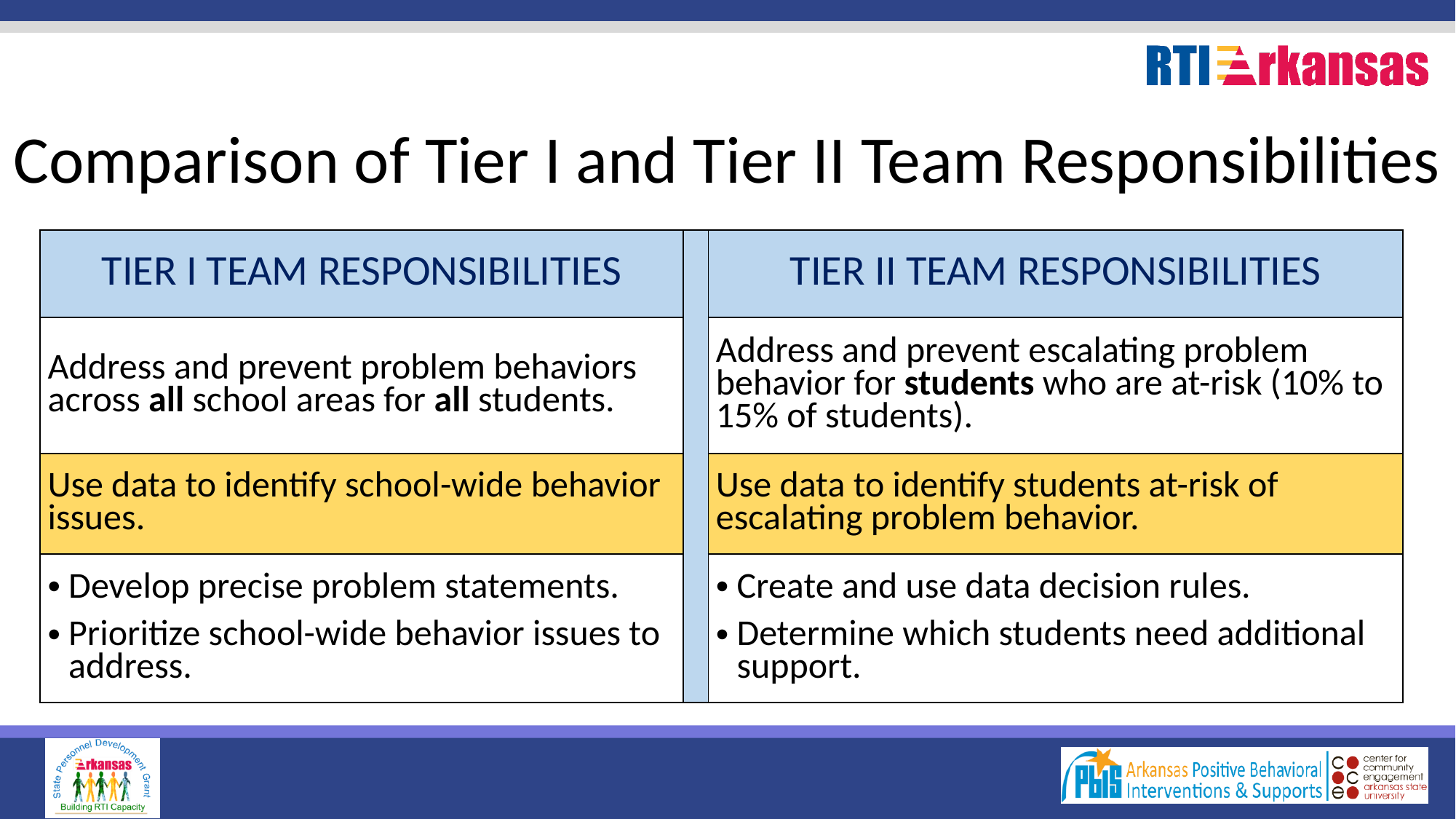

Comparison of Tier I and Tier II Team Responsibilities
| TIER I TEAM RESPONSIBILITIES |  | TIER II TEAM RESPONSIBILITIES |
| --- | --- | --- |
| Address and prevent problem behaviors across all school areas for all students. |  | Address and prevent escalating problem behavior for students who are at-risk (10% to 15% of students). |
| Use data to identify school-wide behavior issues. |  | Use data to identify students at-risk of escalating problem behavior. |
| Develop precise problem statements. Prioritize school-wide behavior issues to address. |  | Create and use data decision rules. Determine which students need additional support. |